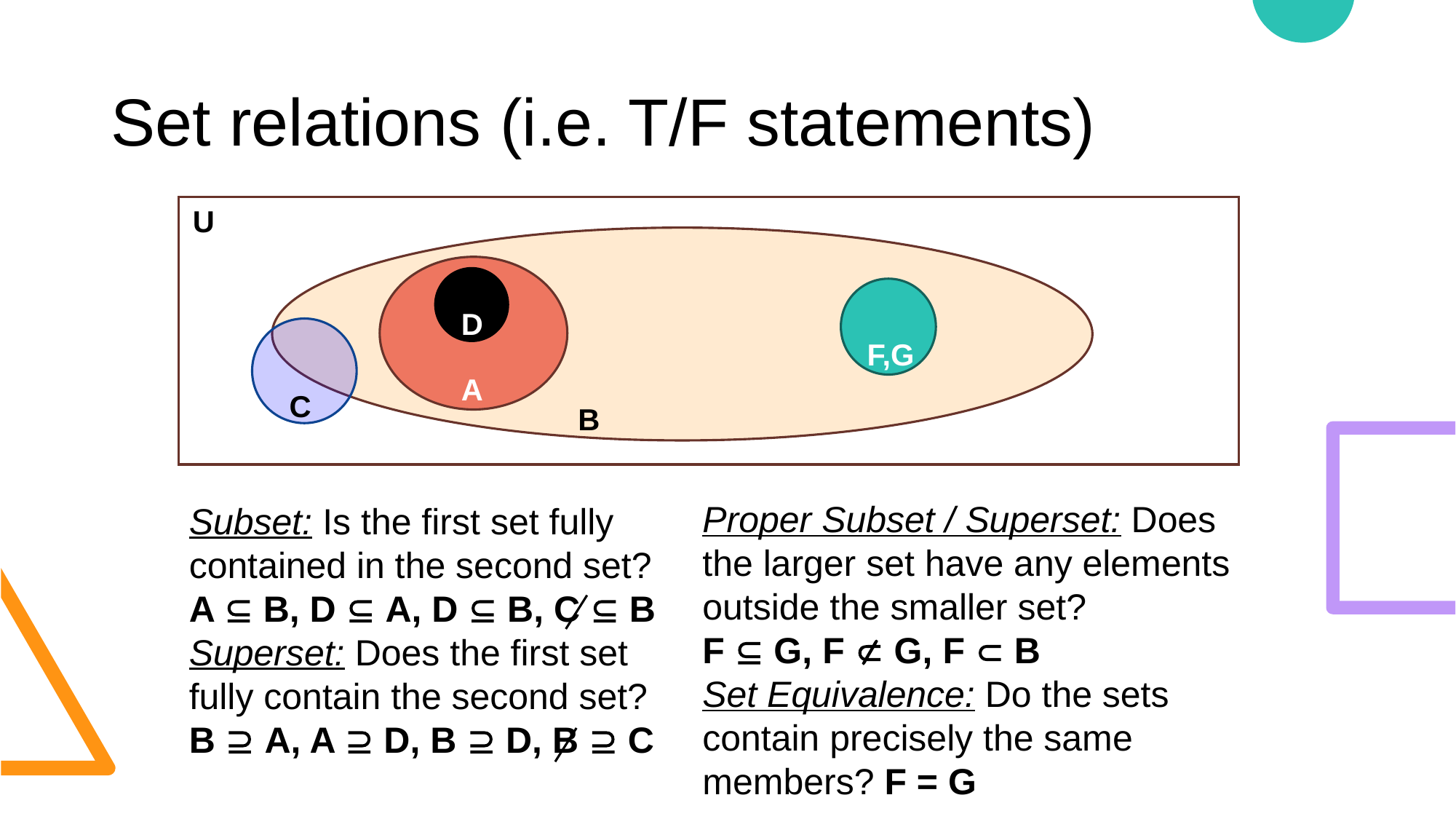

# Set relations (i.e. T/F statements)

U

D

F,G
A
C
B
Proper Subset / Superset: Does the larger set have any elements outside the smaller set?
F ⊆ G, F ⊄ G, F ⊂ B
Set Equivalence: Do the sets contain precisely the same members? F = G

Subset: Is the first set fully contained in the second set?
A ⊆ B, D ⊆ A, D ⊆ B, C ⊆ B
Superset: Does the first set fully contain the second set?
B ⊇ A, A ⊇ D, B ⊇ D, B ⊇ C